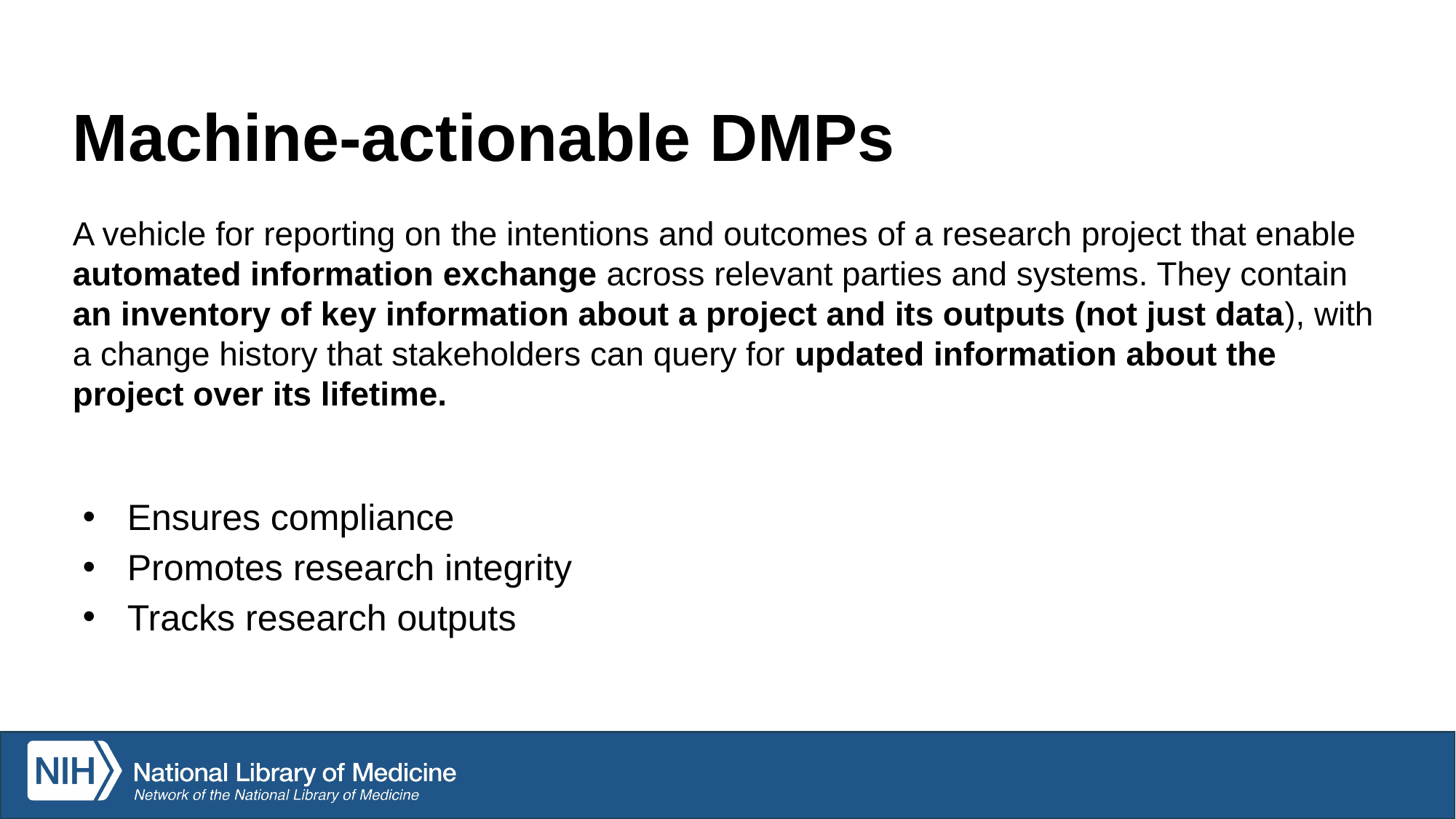

# Machine-actionable DMPs
A vehicle for reporting on the intentions and outcomes of a research project that enable automated information exchange across relevant parties and systems. They contain an inventory of key information about a project and its outputs (not just data), with a change history that stakeholders can query for updated information about the project over its lifetime.

Ensures compliance
Promotes research integrity
Tracks research outputs